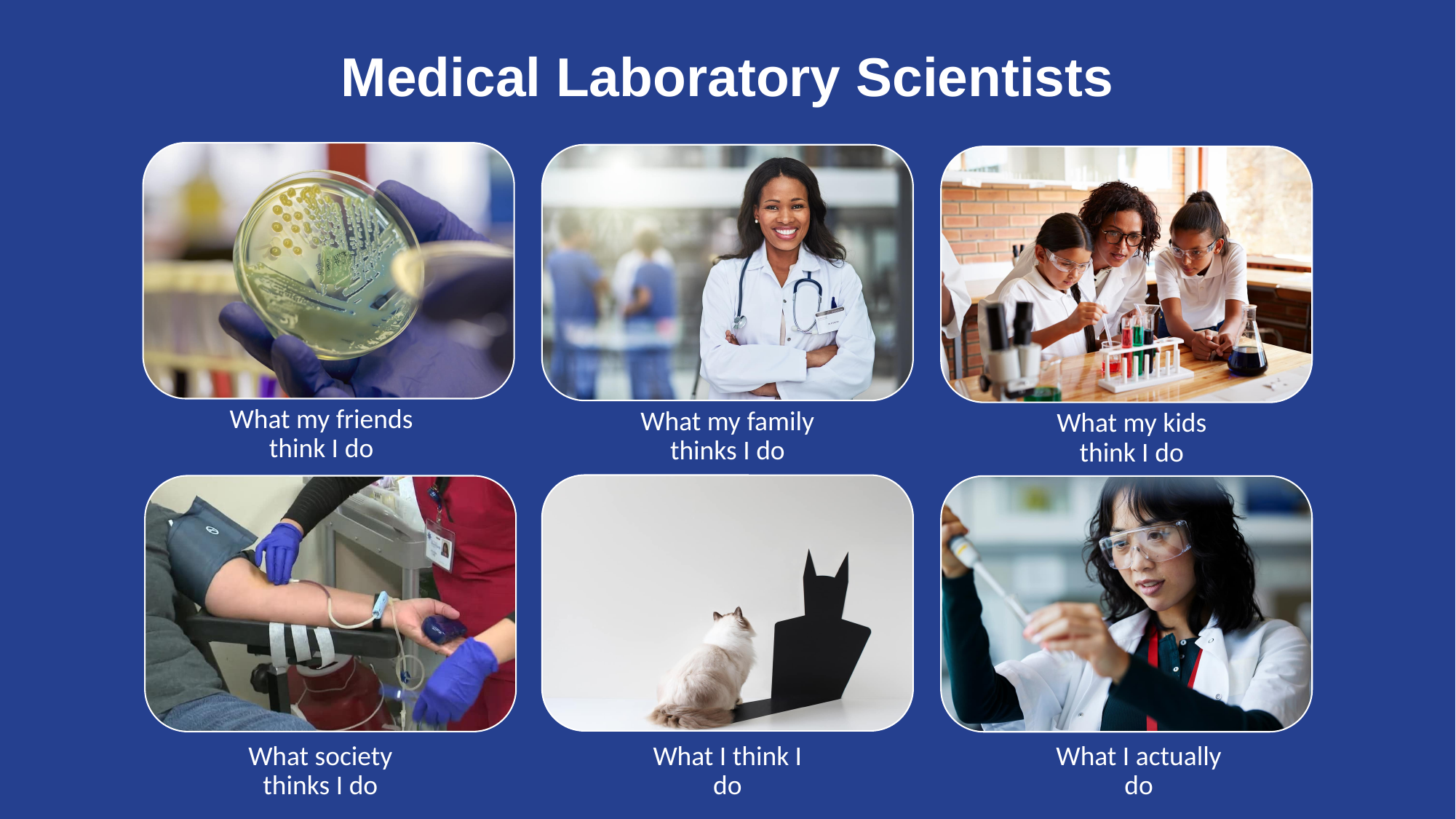

Medical Laboratory Scientists
What my friends think I do
What my family thinks I do
What my kids think I do
What society thinks I do
What I think I do
What I actually do